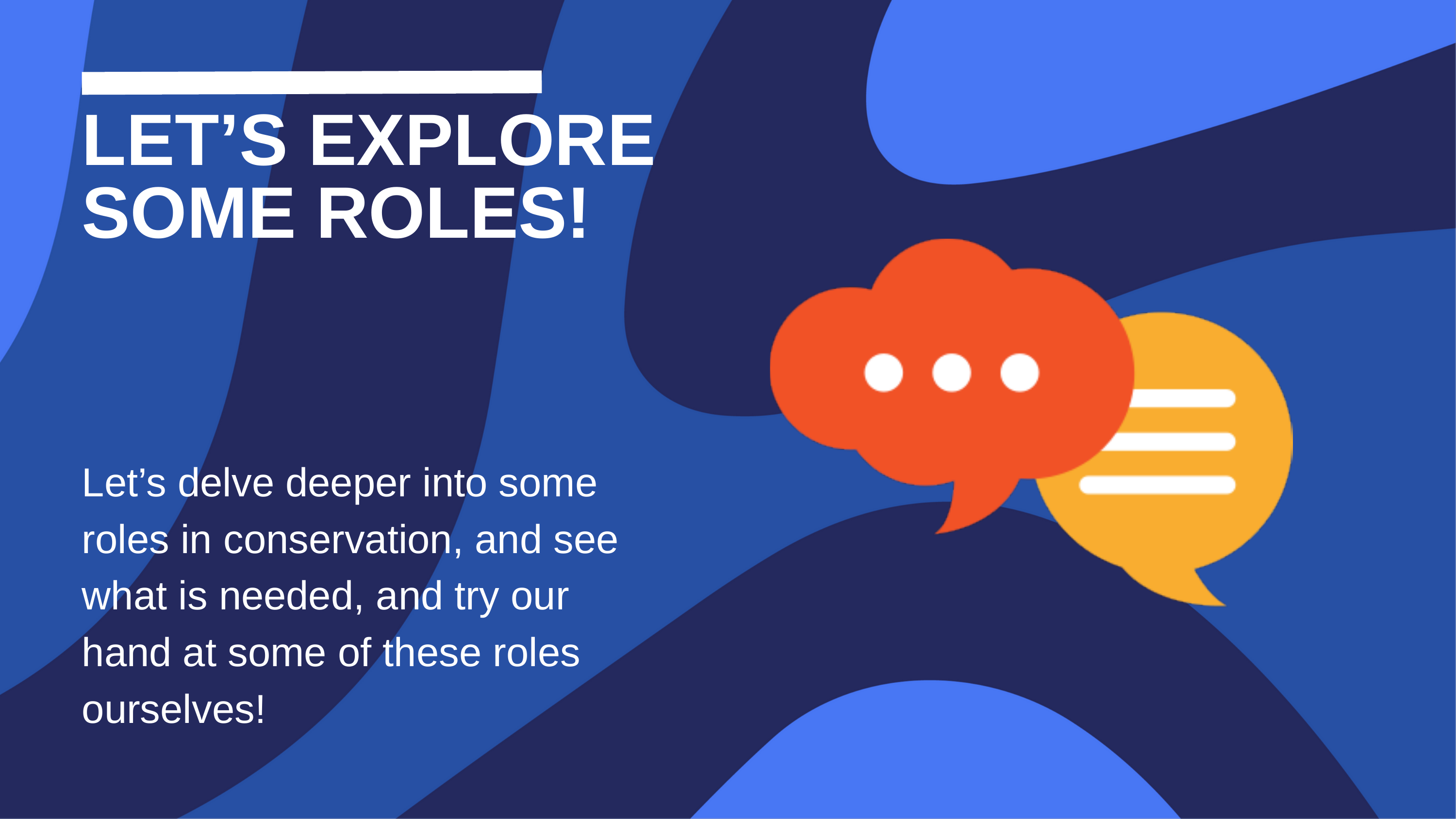

LET’S EXPLORE SOME ROLES!

Let’s delve deeper into some roles in conservation, and see what is needed, and try our hand at some of these roles ourselves!